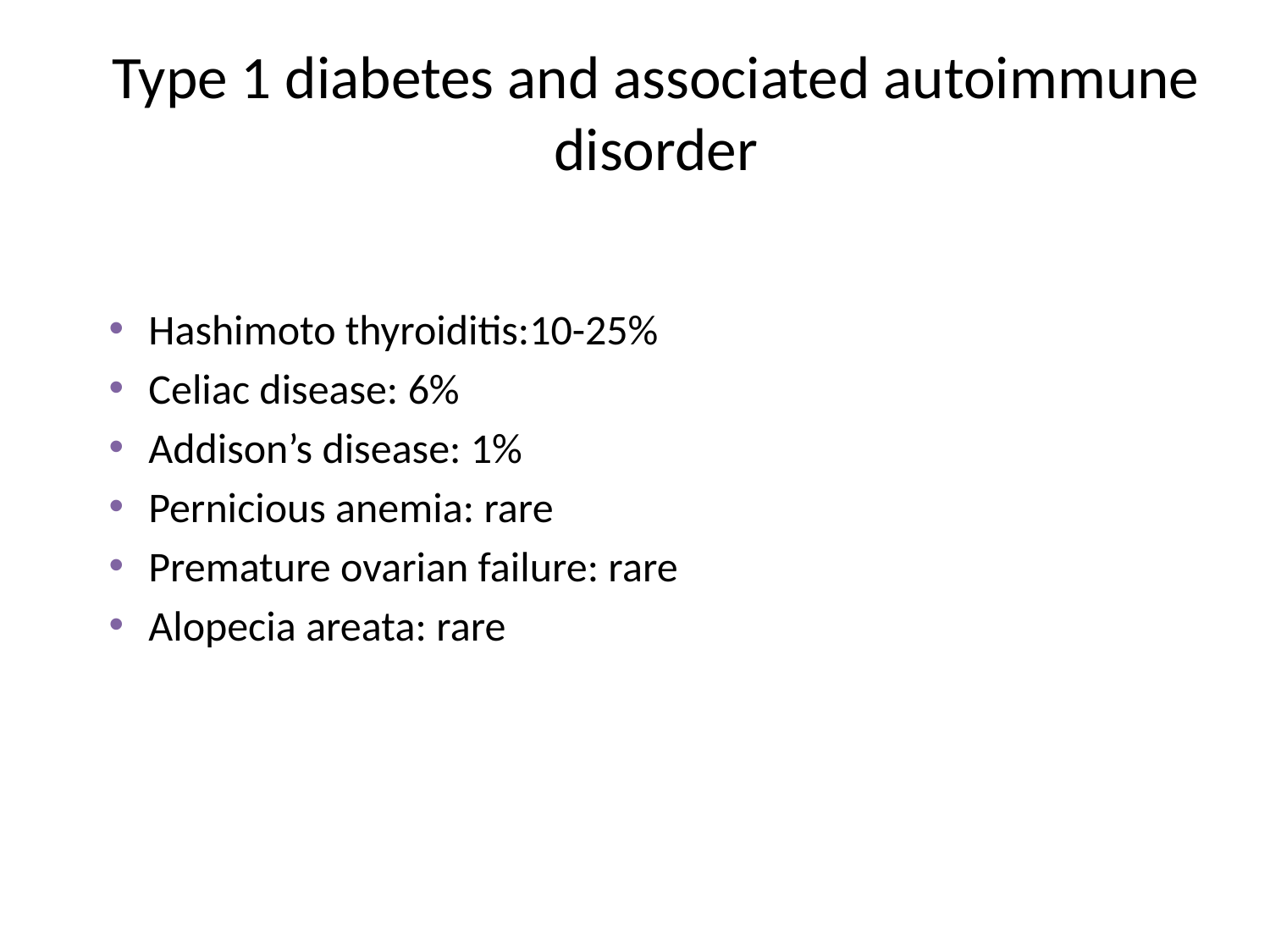

Type 1 diabetes and associated autoimmune disorder
Hashimoto thyroiditis:10-25%
Celiac disease: 6%
Addison’s disease: 1%
Pernicious anemia: rare
Premature ovarian failure: rare
Alopecia areata: rare